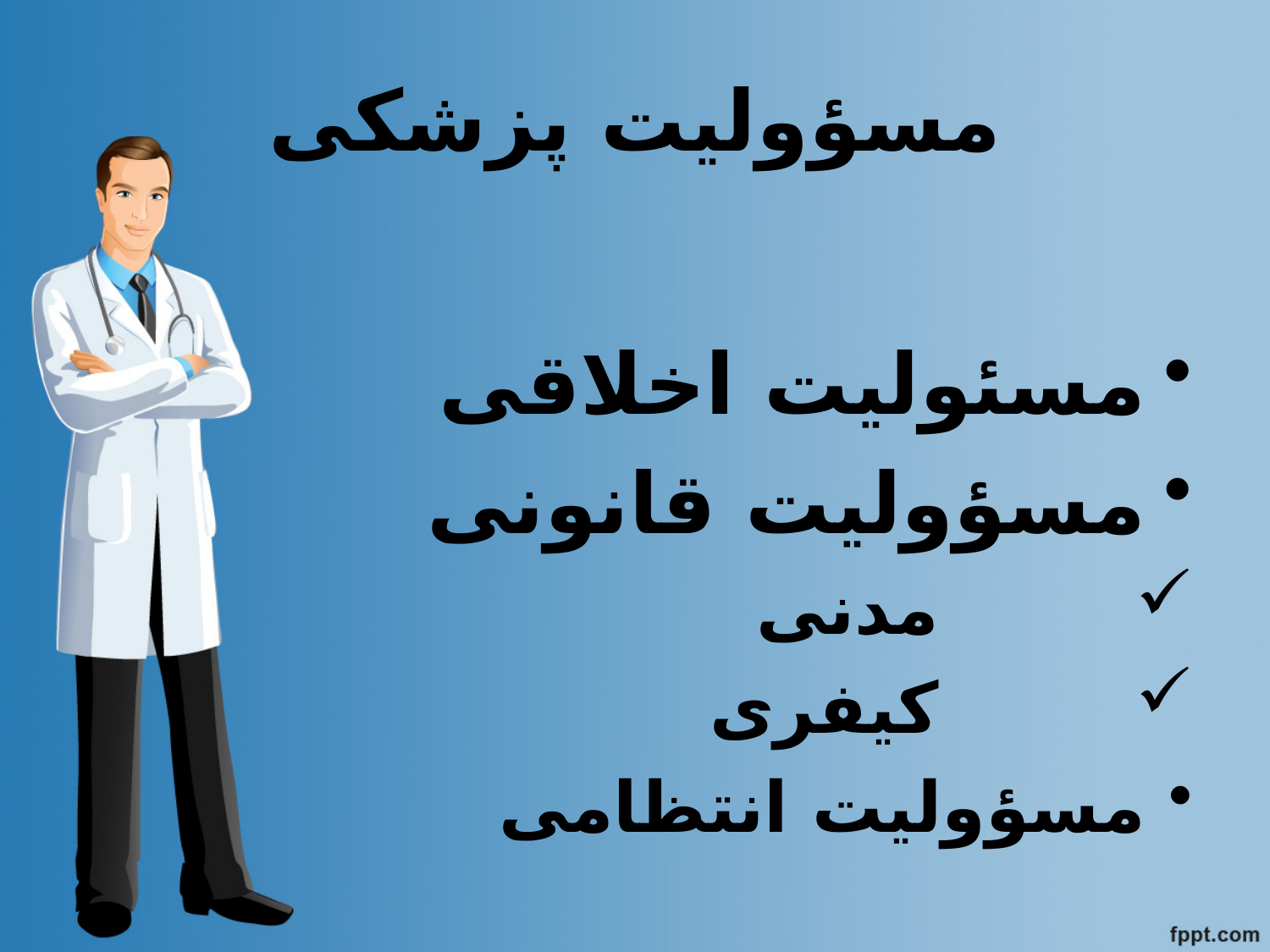

# مسؤولیت پزشکی

مسئولیت اخلاقی
مسؤولیت قانونی
        مدنی
        کیفری
مسؤولیت انتظامی